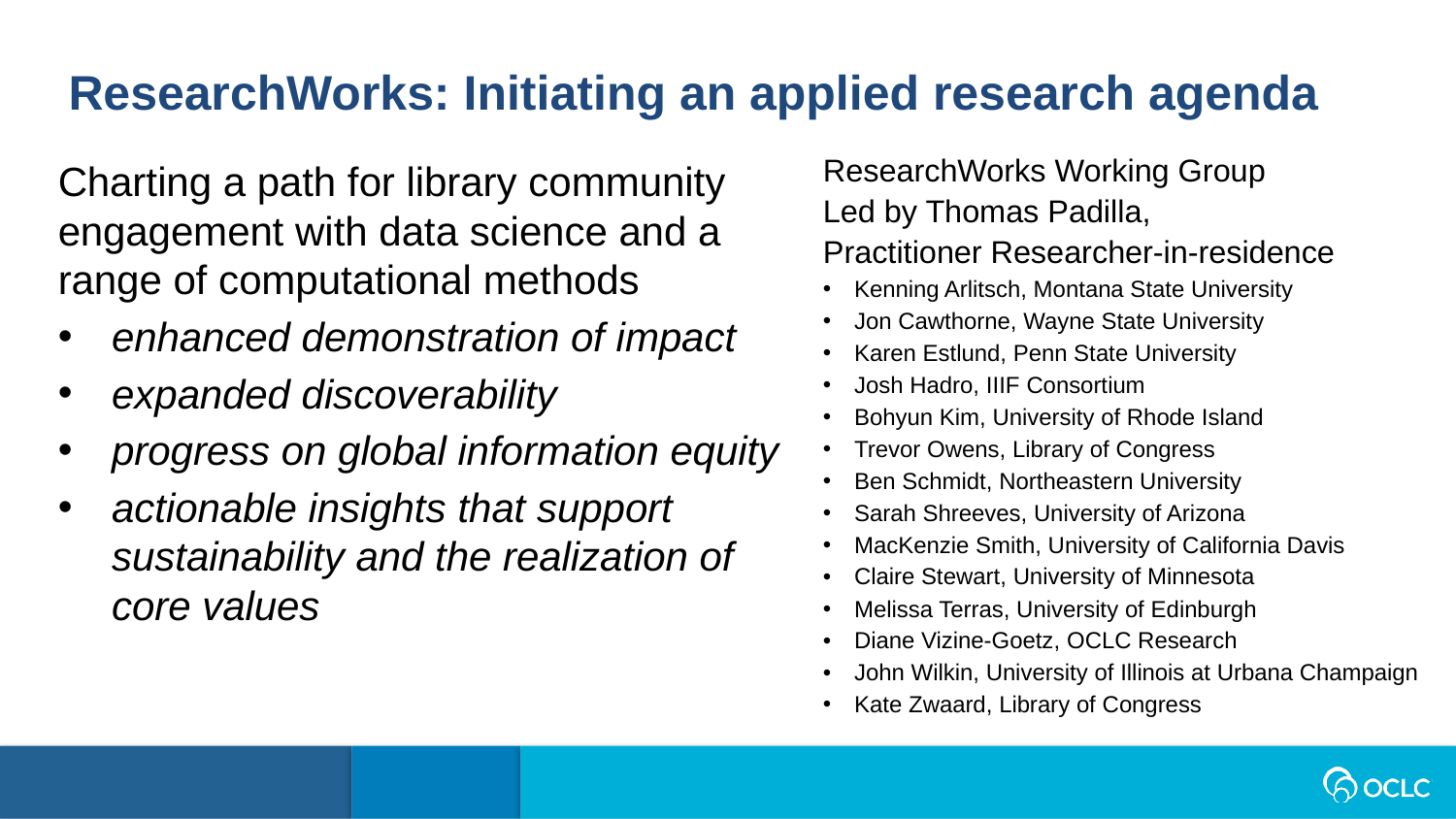

ResearchWorks: Initiating an applied research agenda
Charting a path for library community engagement with data science and a range of computational methods
enhanced demonstration of impact
expanded discoverability
progress on global information equity
actionable insights that support sustainability and the realization of core values
ResearchWorks Working Group
Led by Thomas Padilla,
Practitioner Researcher-in-residence
Kenning Arlitsch, Montana State University
Jon Cawthorne, Wayne State University
Karen Estlund, Penn State University
Josh Hadro, IIIF Consortium
Bohyun Kim, University of Rhode Island
Trevor Owens, Library of Congress
Ben Schmidt, Northeastern University
Sarah Shreeves, University of Arizona
MacKenzie Smith, University of California Davis
Claire Stewart, University of Minnesota
Melissa Terras, University of Edinburgh
Diane Vizine-Goetz, OCLC Research
John Wilkin, University of Illinois at Urbana Champaign
Kate Zwaard, Library of Congress